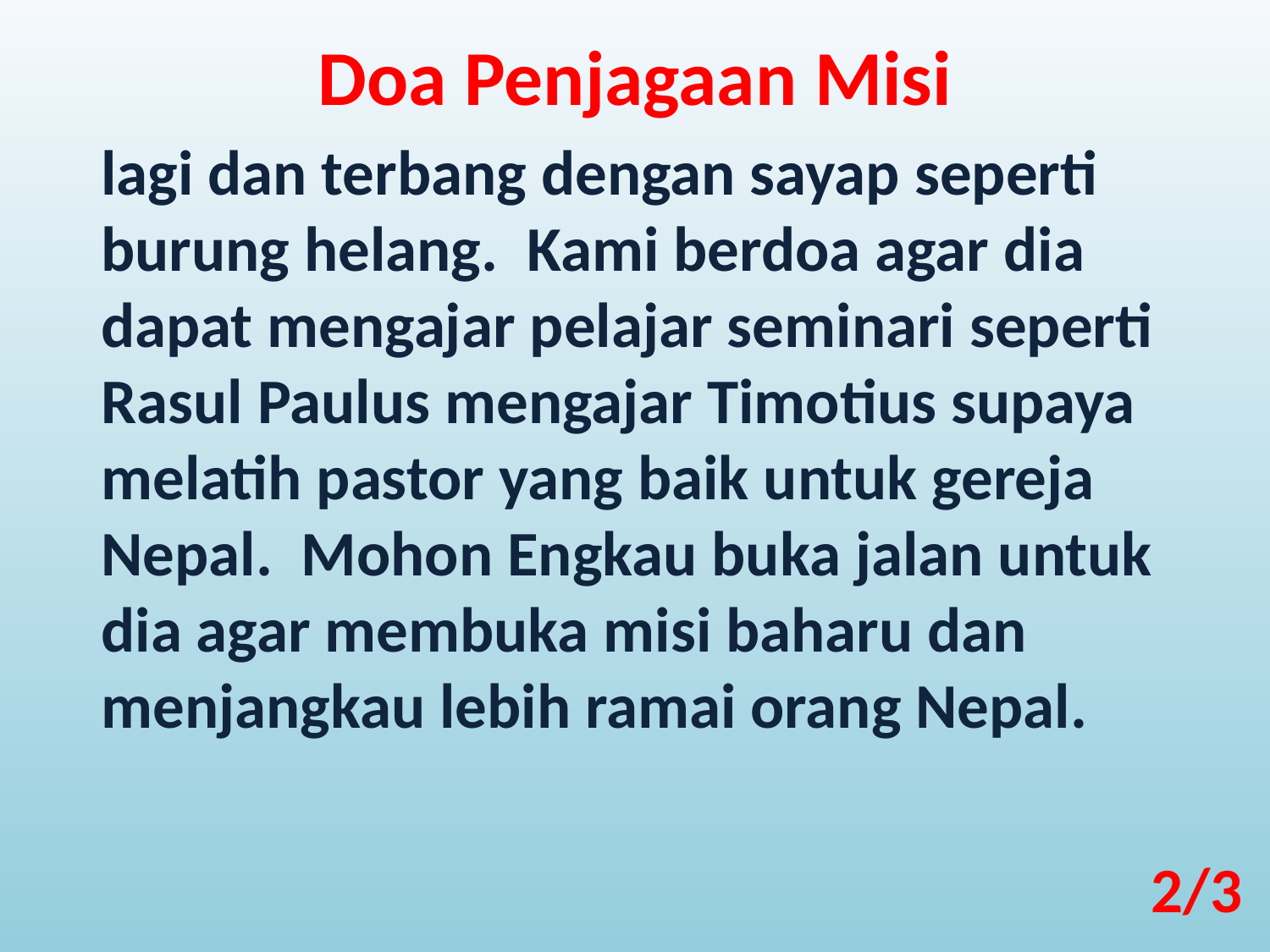

Doa Penjagaan Misi
lagi dan terbang dengan sayap seperti burung helang.  Kami berdoa agar dia dapat mengajar pelajar seminari seperti Rasul Paulus mengajar Timotius supaya melatih pastor yang baik untuk gereja Nepal.  Mohon Engkau buka jalan untuk dia agar membuka misi baharu dan menjangkau lebih ramai orang Nepal.
2/3